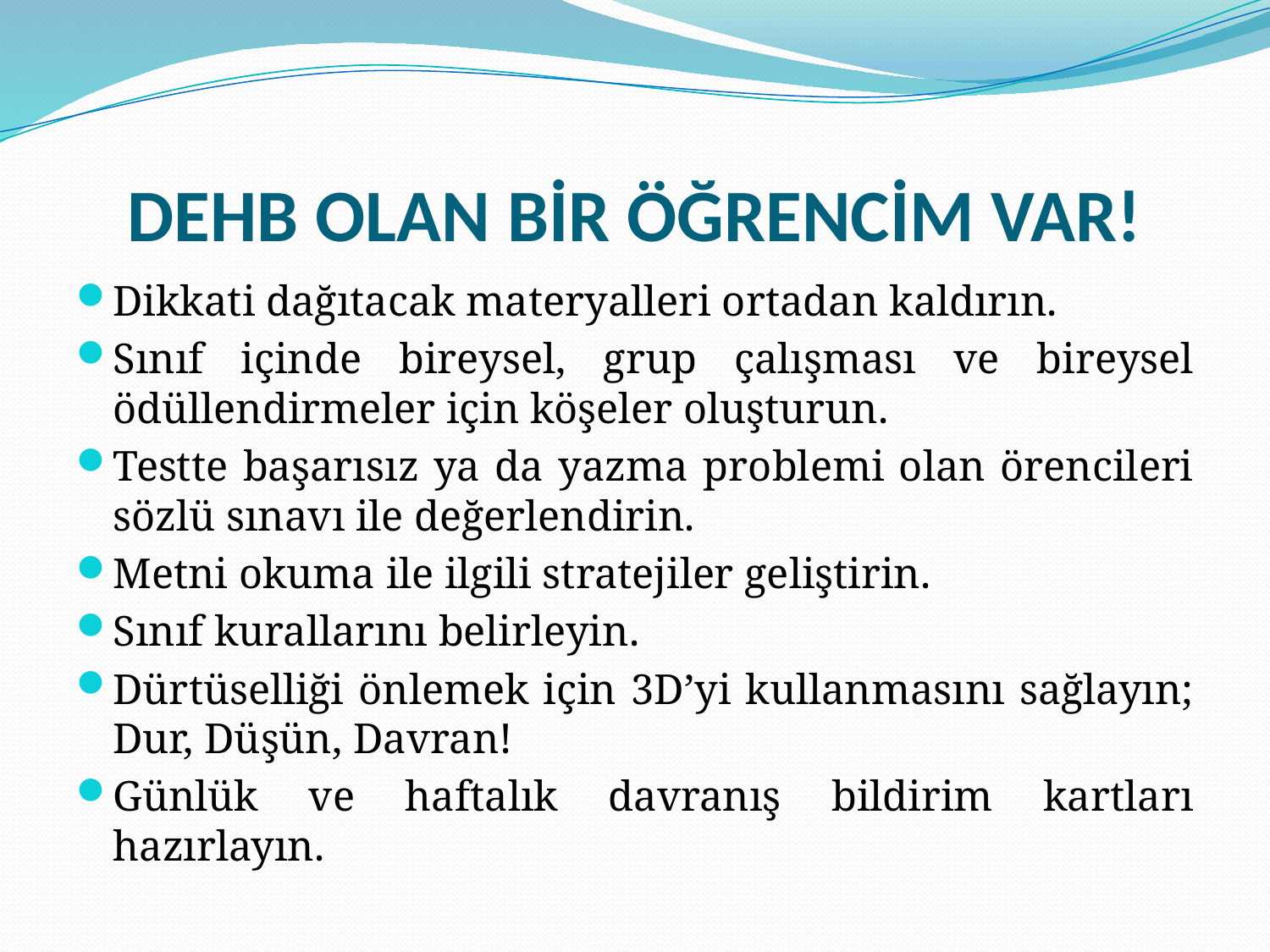

# DEHB OLAN BİR ÖĞRENCİM VAR!
Dikkati dağıtacak materyalleri ortadan kaldırın.
Sınıf içinde bireysel, grup çalışması ve bireysel ödüllendirmeler için köşeler oluşturun.
Testte başarısız ya da yazma problemi olan örencileri sözlü sınavı ile değerlendirin.
Metni okuma ile ilgili stratejiler geliştirin.
Sınıf kurallarını belirleyin.
Dürtüselliği önlemek için 3D’yi kullanmasını sağlayın; Dur, Düşün, Davran!
Günlük ve haftalık davranış bildirim kartları hazırlayın.